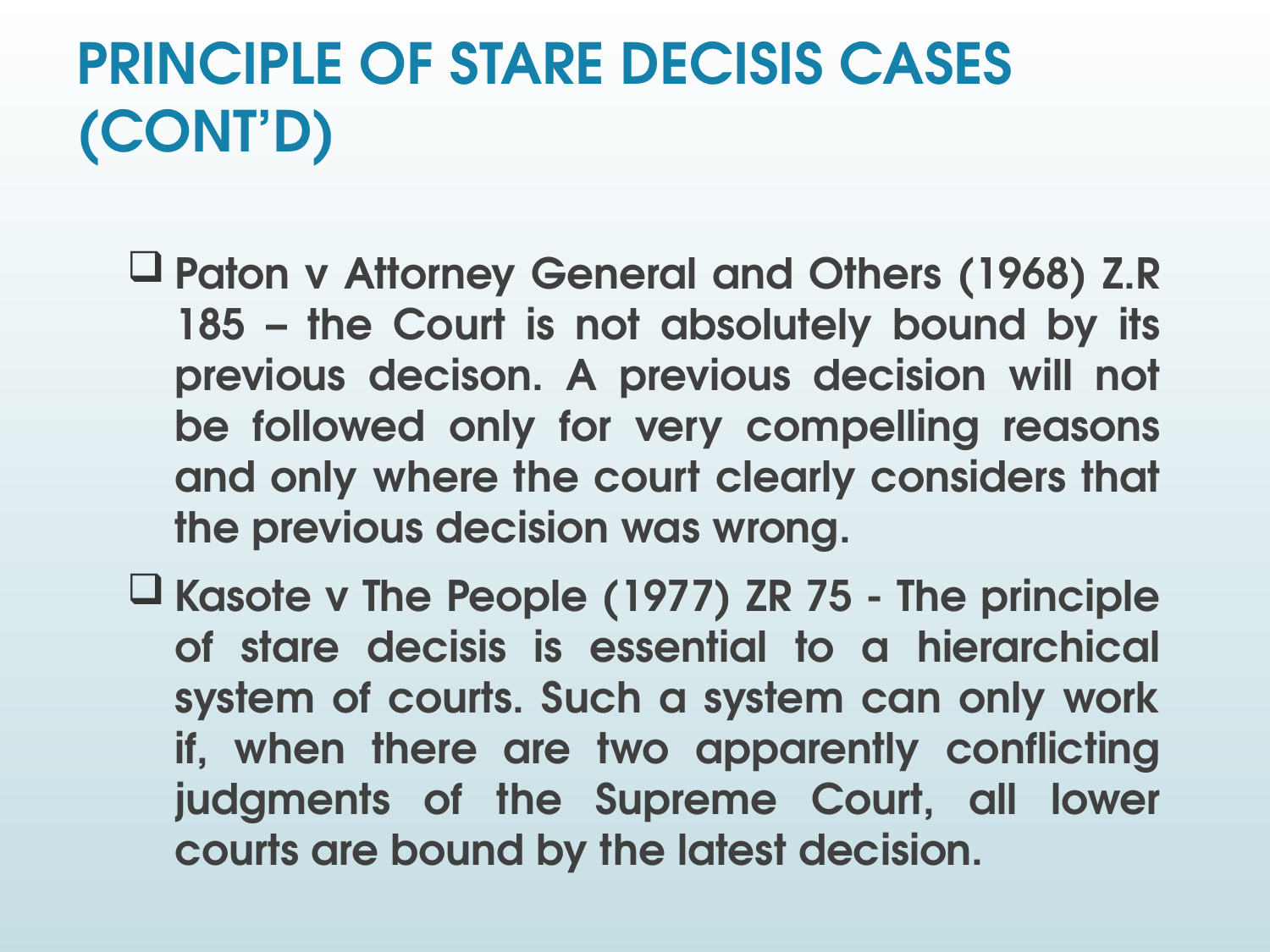

# PRINCIPLE OF STARE DECISIS CASES (CONT’D)
Paton v Attorney General and Others (1968) Z.R 185 – the Court is not absolutely bound by its previous decison. A previous decision will not be followed only for very compelling reasons and only where the court clearly considers that the previous decision was wrong.
Kasote v The People (1977) ZR 75 - The principle of stare decisis is essential to a hierarchical system of courts. Such a system can only work if, when there are two apparently conflicting judgments of the Supreme Court, all lower courts are bound by the latest decision.